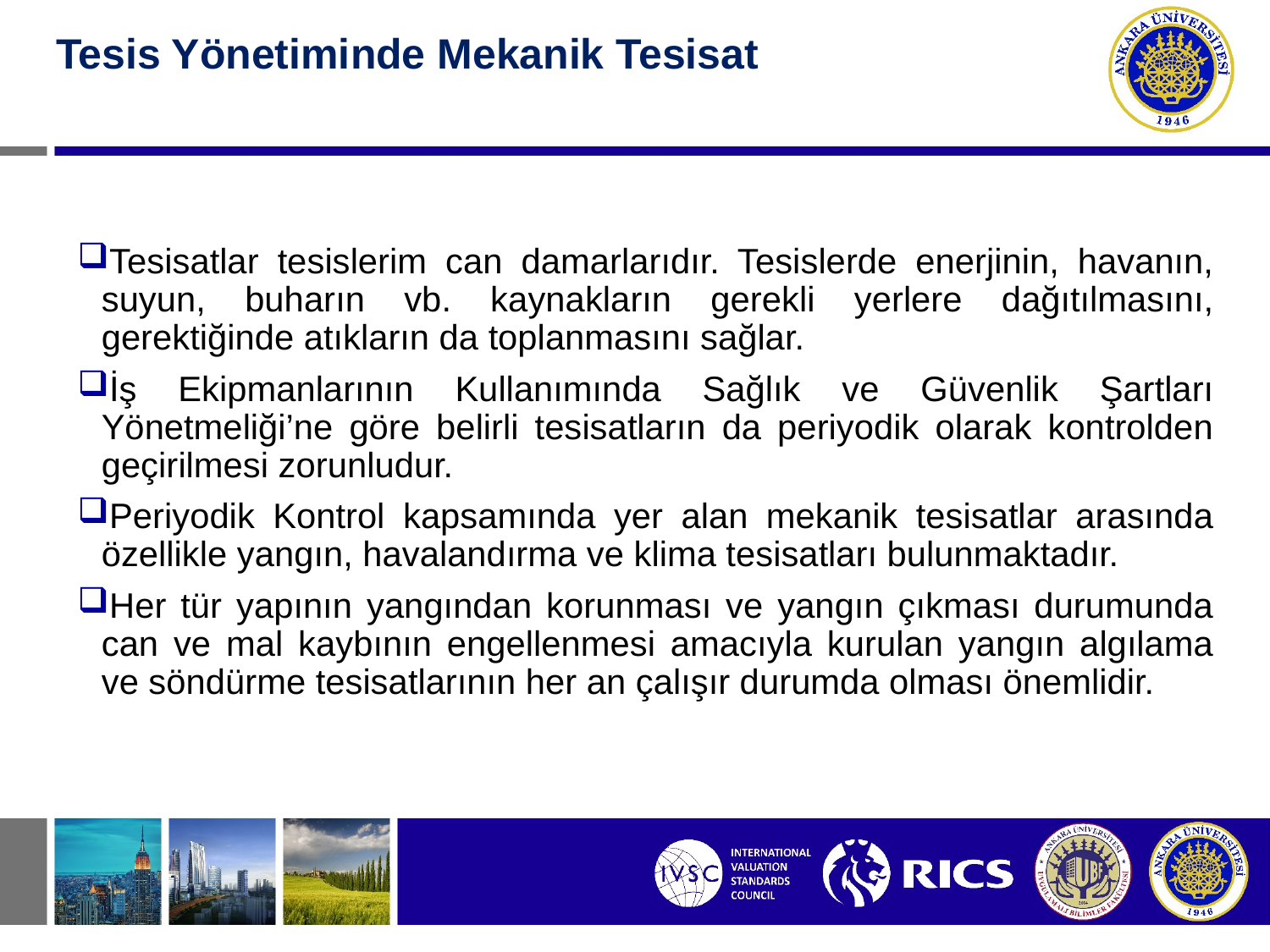

#
Tesis Yönetiminde Mekanik Tesisat
Tesisatlar tesislerim can damarlarıdır. Tesislerde enerjinin, havanın, suyun, buharın vb. kaynakların gerekli yerlere dağıtılmasını, gerektiğinde atıkların da toplanmasını sağlar.
İş Ekipmanlarının Kullanımında Sağlık ve Güvenlik Şartları Yönetmeliği’ne göre belirli tesisatların da periyodik olarak kontrolden geçirilmesi zorunludur.
Periyodik Kontrol kapsamında yer alan mekanik tesisatlar arasında özellikle yangın, havalandırma ve klima tesisatları bulunmaktadır.
Her tür yapının yangından korunması ve yangın çıkması durumunda can ve mal kaybının engellenmesi amacıyla kurulan yangın algılama ve söndürme tesisatlarının her an çalışır durumda olması önemlidir.